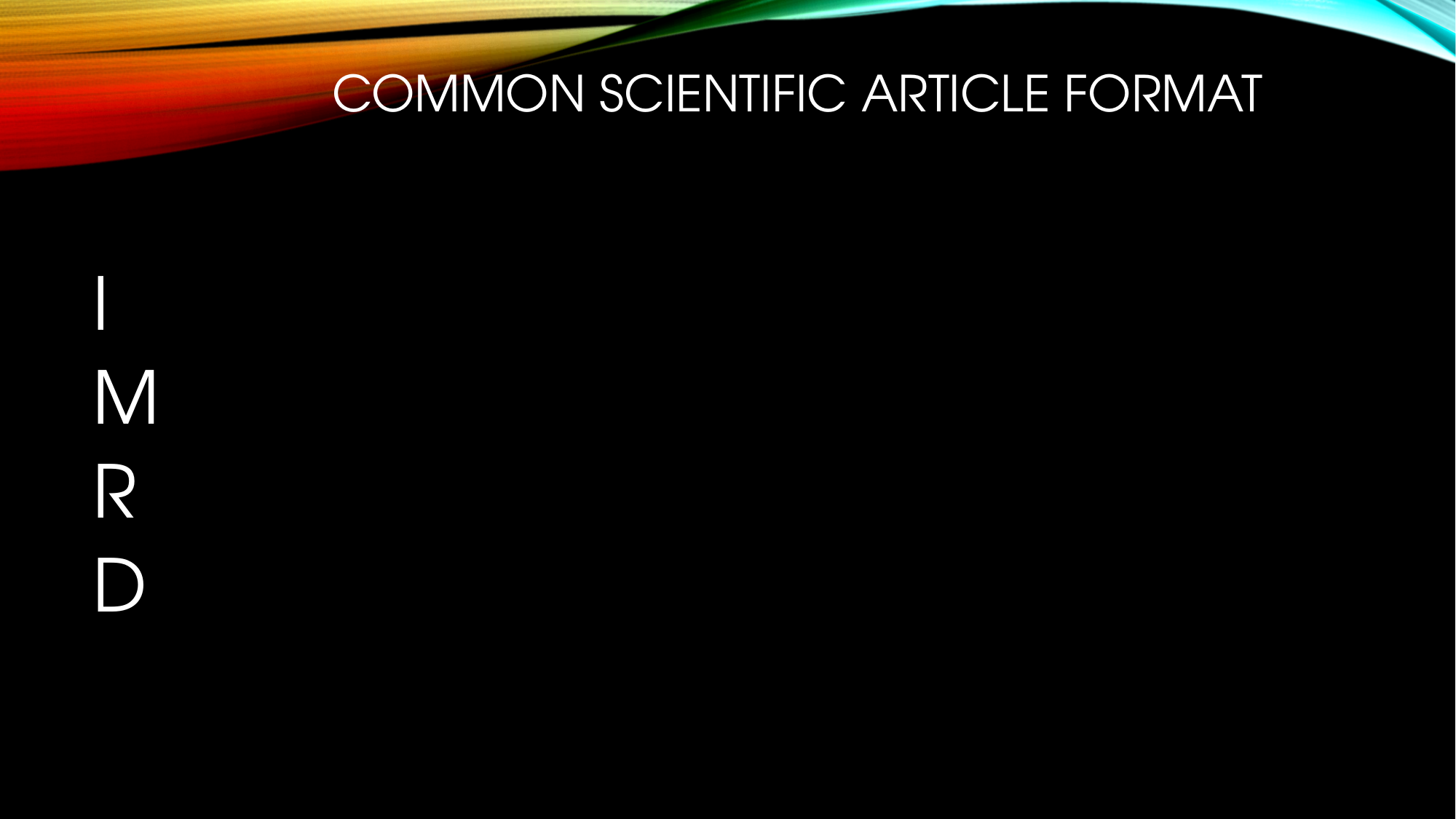

# Common Scientific Article Format
I
M
R
D